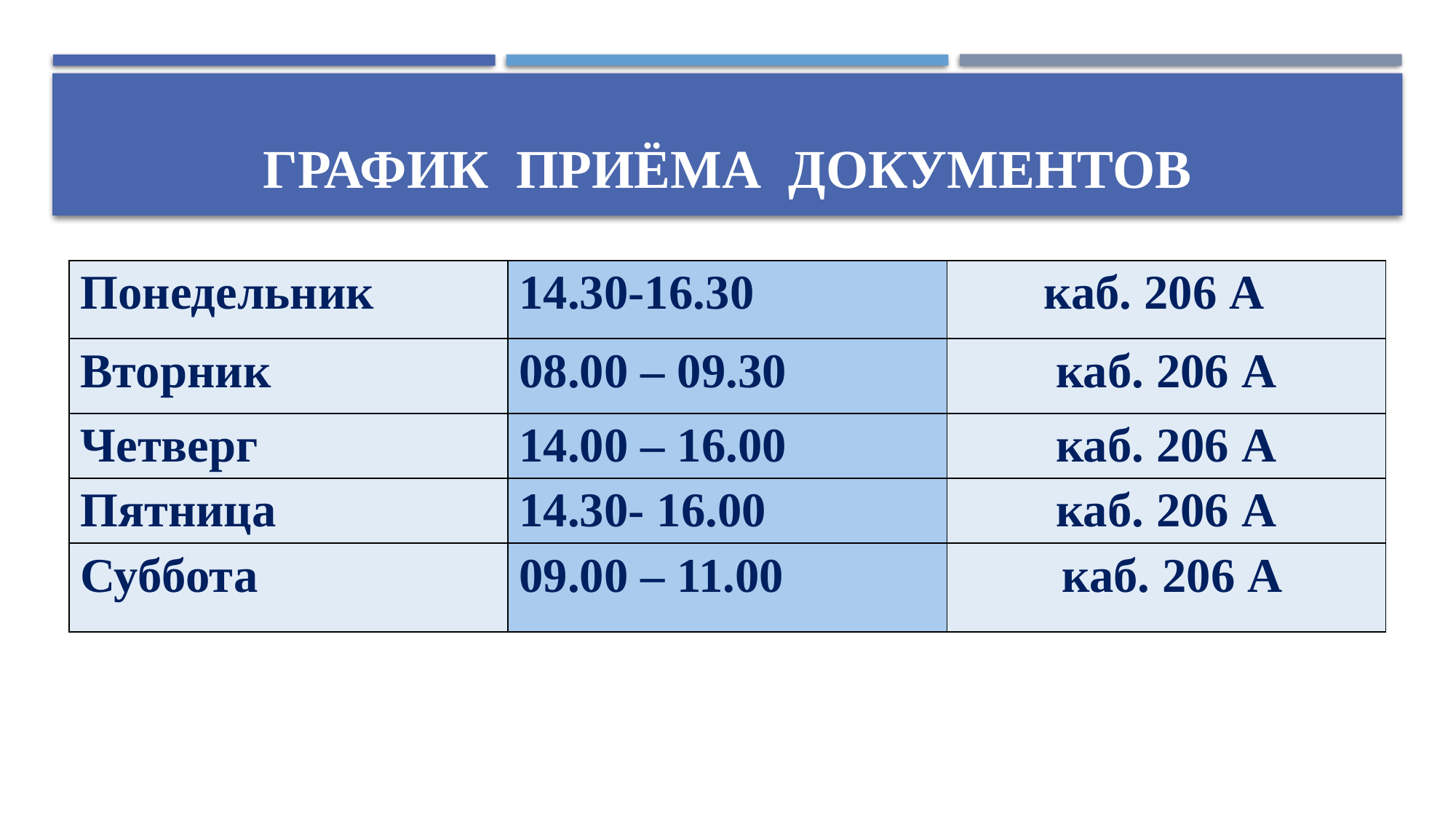

# График  приёма  документов
| Понедельник | 14.30-16.30 | каб. 206 А |
| --- | --- | --- |
| Вторник | 08.00 – 09.30 | каб. 206 А |
| Четверг | 14.00 – 16.00 | каб. 206 А |
| Пятница | 14.30- 16.00 | каб. 206 А |
| Суббота | 09.00 – 11.00 | каб. 206 А |